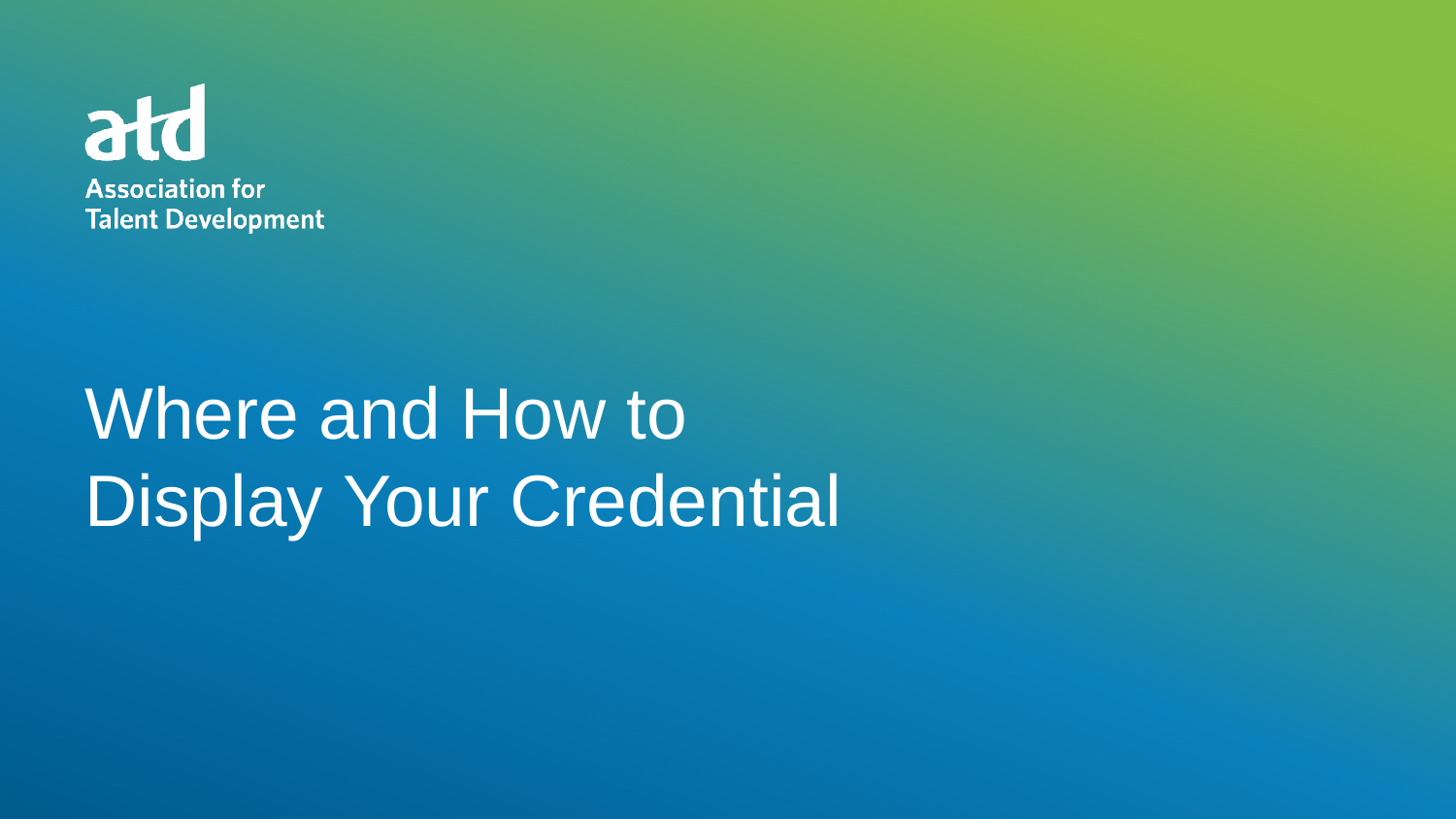

# Where and How to Display Your Credential